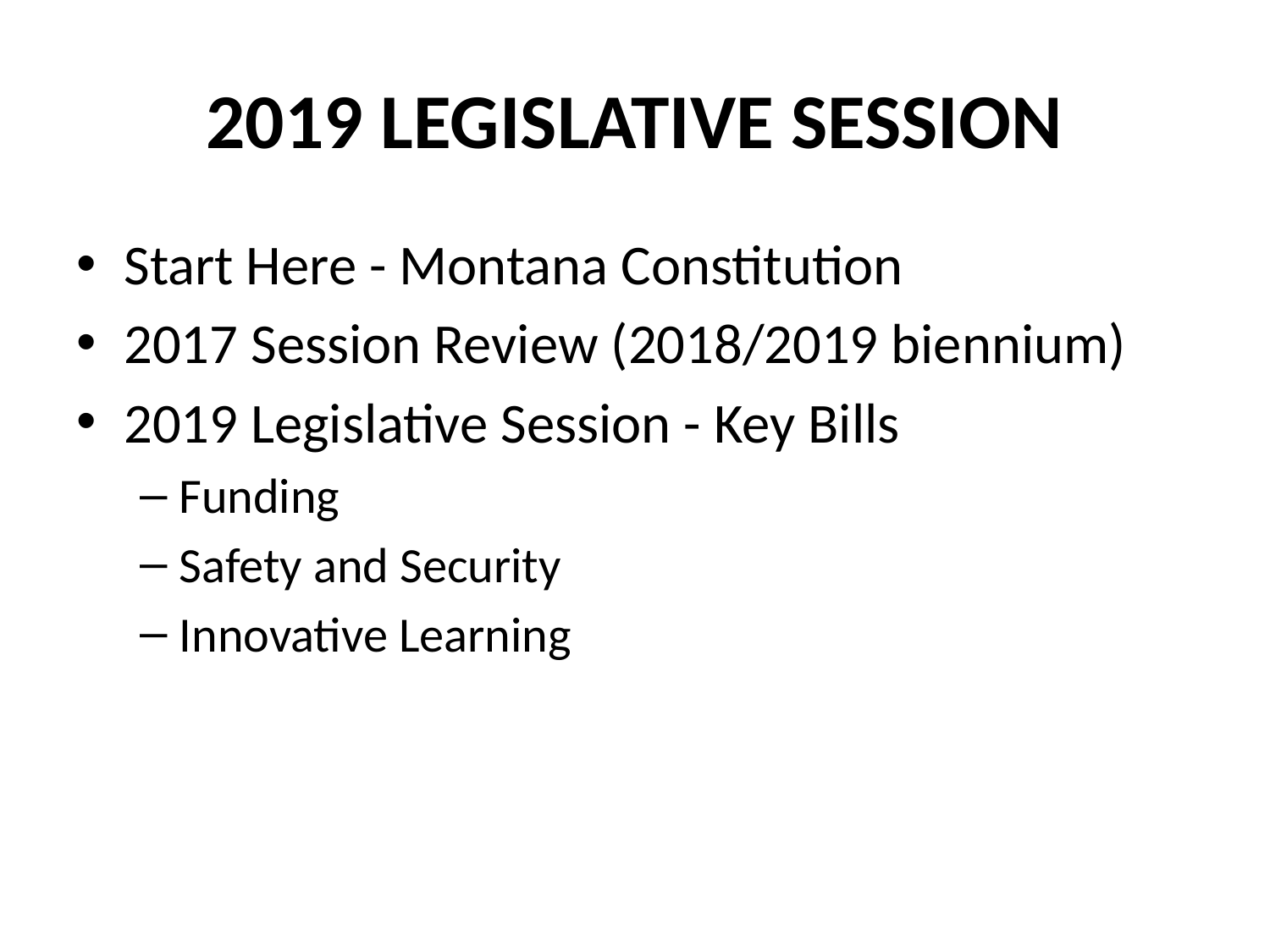

# 2019 LEGISLATIVE SESSION
Start Here - Montana Constitution
2017 Session Review (2018/2019 biennium)
2019 Legislative Session - Key Bills
Funding
Safety and Security
Innovative Learning